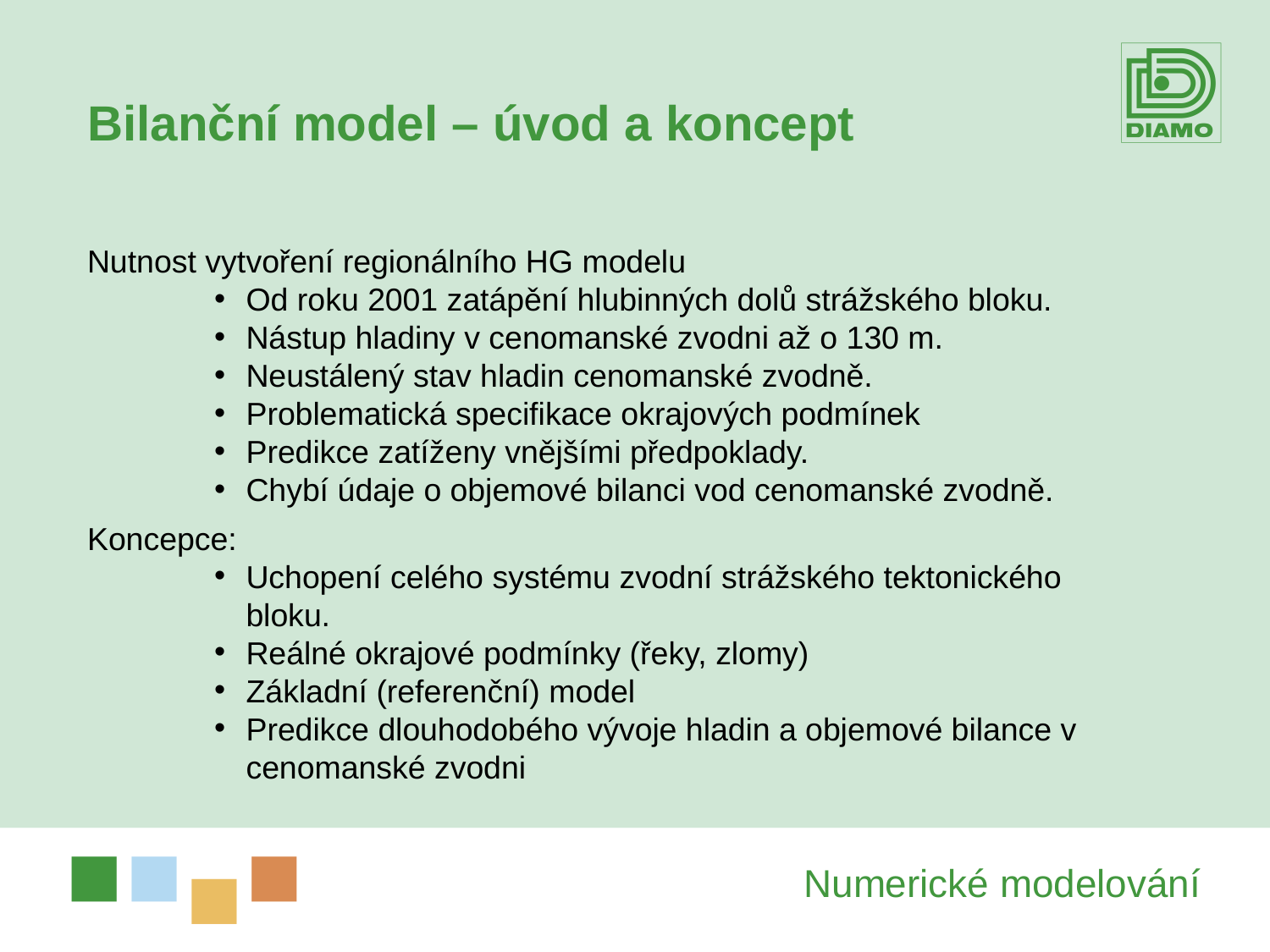

Bilanční model – úvod a koncept
Nutnost vytvoření regionálního HG modelu
Od roku 2001 zatápění hlubinných dolů strážského bloku.
Nástup hladiny v cenomanské zvodni až o 130 m.
Neustálený stav hladin cenomanské zvodně.
Problematická specifikace okrajových podmínek
Predikce zatíženy vnějšími předpoklady.
Chybí údaje o objemové bilanci vod cenomanské zvodně.
Koncepce:
Uchopení celého systému zvodní strážského tektonického bloku.
Reálné okrajové podmínky (řeky, zlomy)
Základní (referenční) model
Predikce dlouhodobého vývoje hladin a objemové bilance v cenomanské zvodni
Numerické modelování